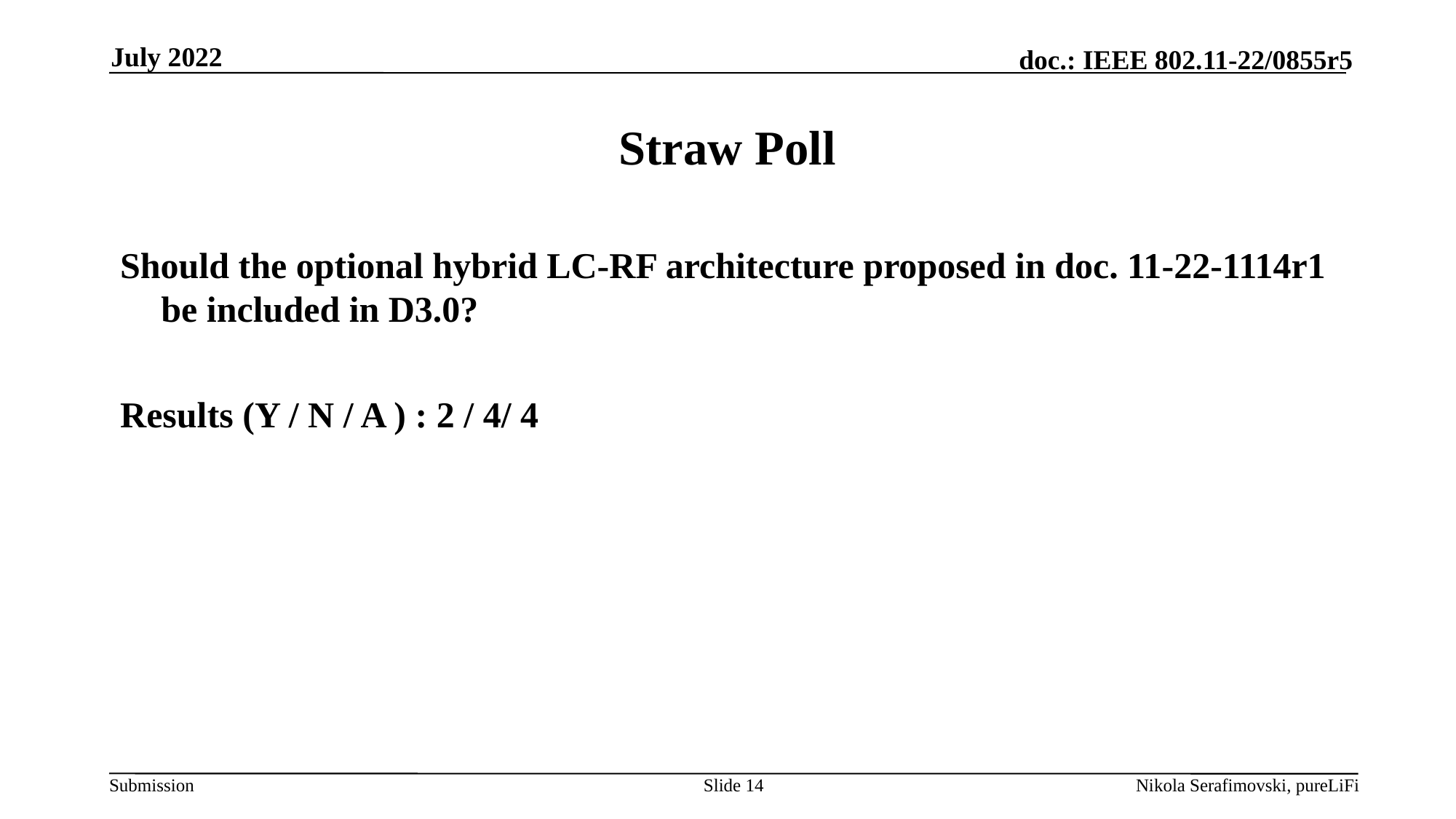

July 2022
# Straw Poll
Should the optional hybrid LC-RF architecture proposed in doc. 11-22-1114r1 be included in D3.0?

Results (Y / N / A ) : 2 / 4/ 4
Slide 14
Nikola Serafimovski, pureLiFi